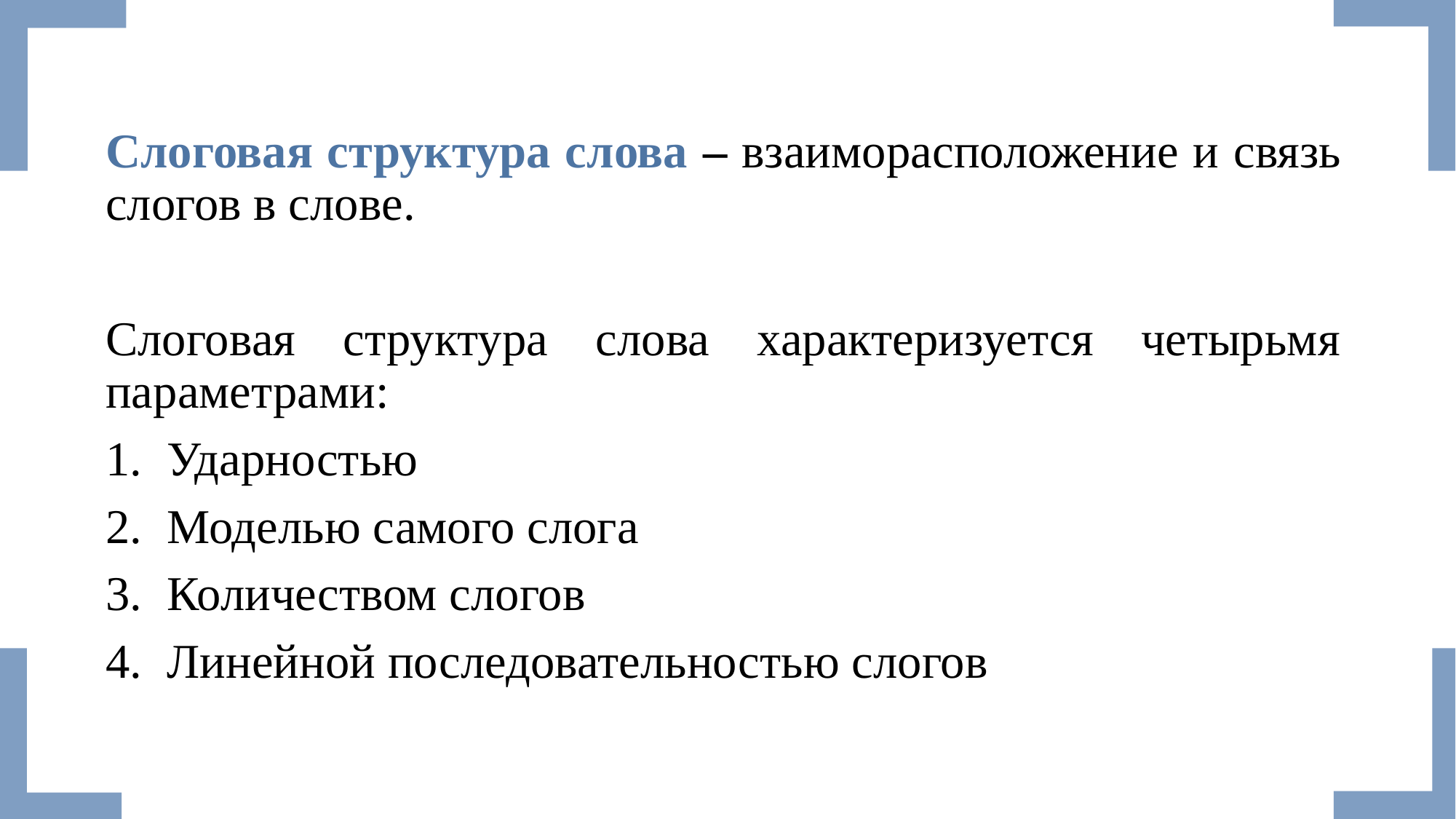

Слоговая структура слова – взаиморасположение и связь слогов в слове.

Слоговая структура слова характеризуется четырьмя параметрами:
Ударностью
Моделью самого слога
Количеством слогов
Линейной последовательностью слогов